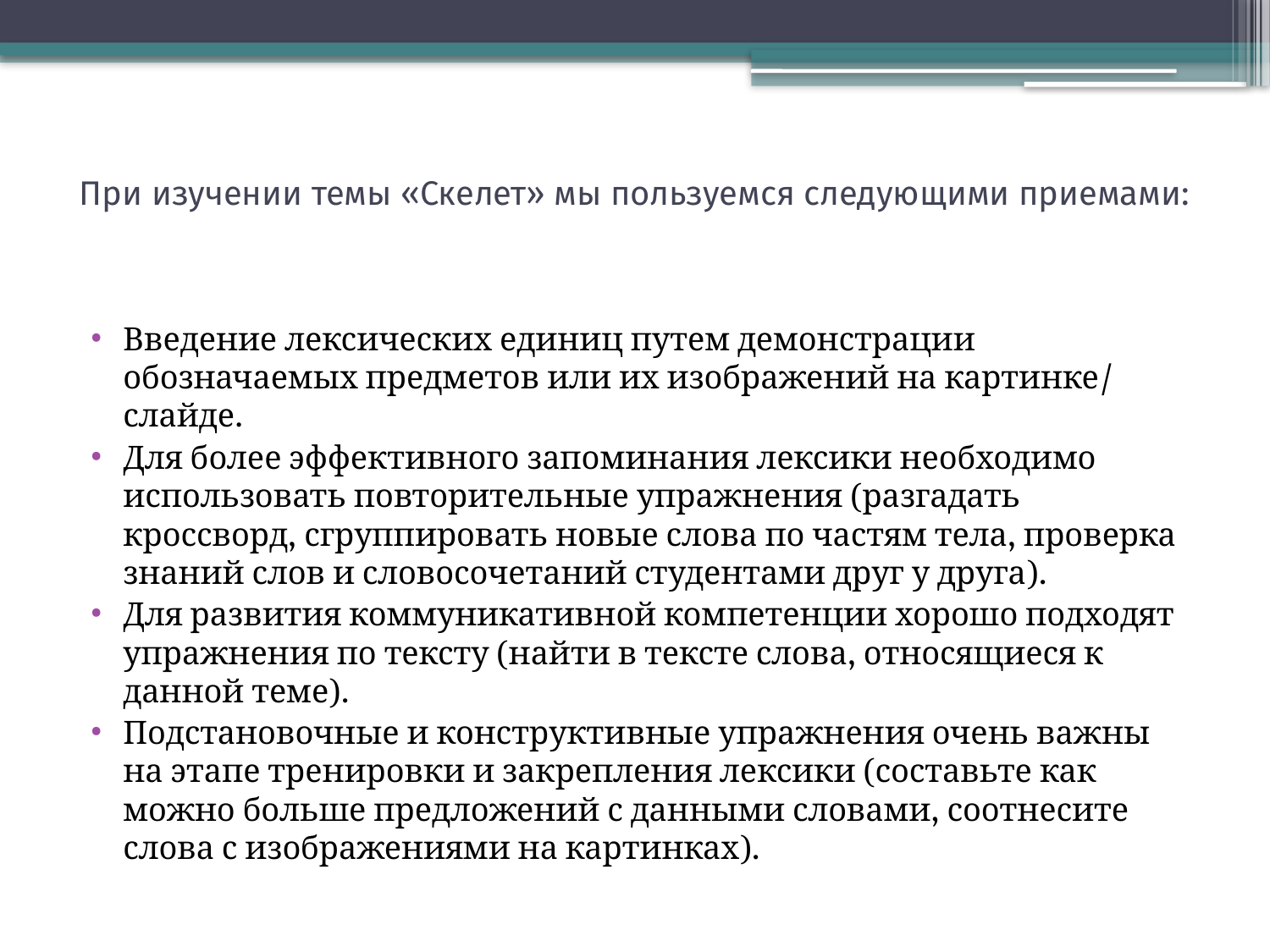

# При изучении темы «Скелет» мы пользуемся следующими приемами:
Введение лексических единиц путем демонстрации обозначаемых предметов или их изображений на картинке/ слайде.
Для более эффективного запоминания лексики необходимо использовать повторительные упражнения (разгадать кроссворд, сгруппировать новые слова по частям тела, проверка знаний слов и словосочетаний студентами друг у друга).
Для развития коммуникативной компетенции хорошо подходят упражнения по тексту (найти в тексте слова, относящиеся к данной теме).
Подстановочные и конструктивные упражнения очень важны на этапе тренировки и закрепления лексики (составьте как можно больше предложений с данными словами, соотнесите слова с изображениями на картинках).